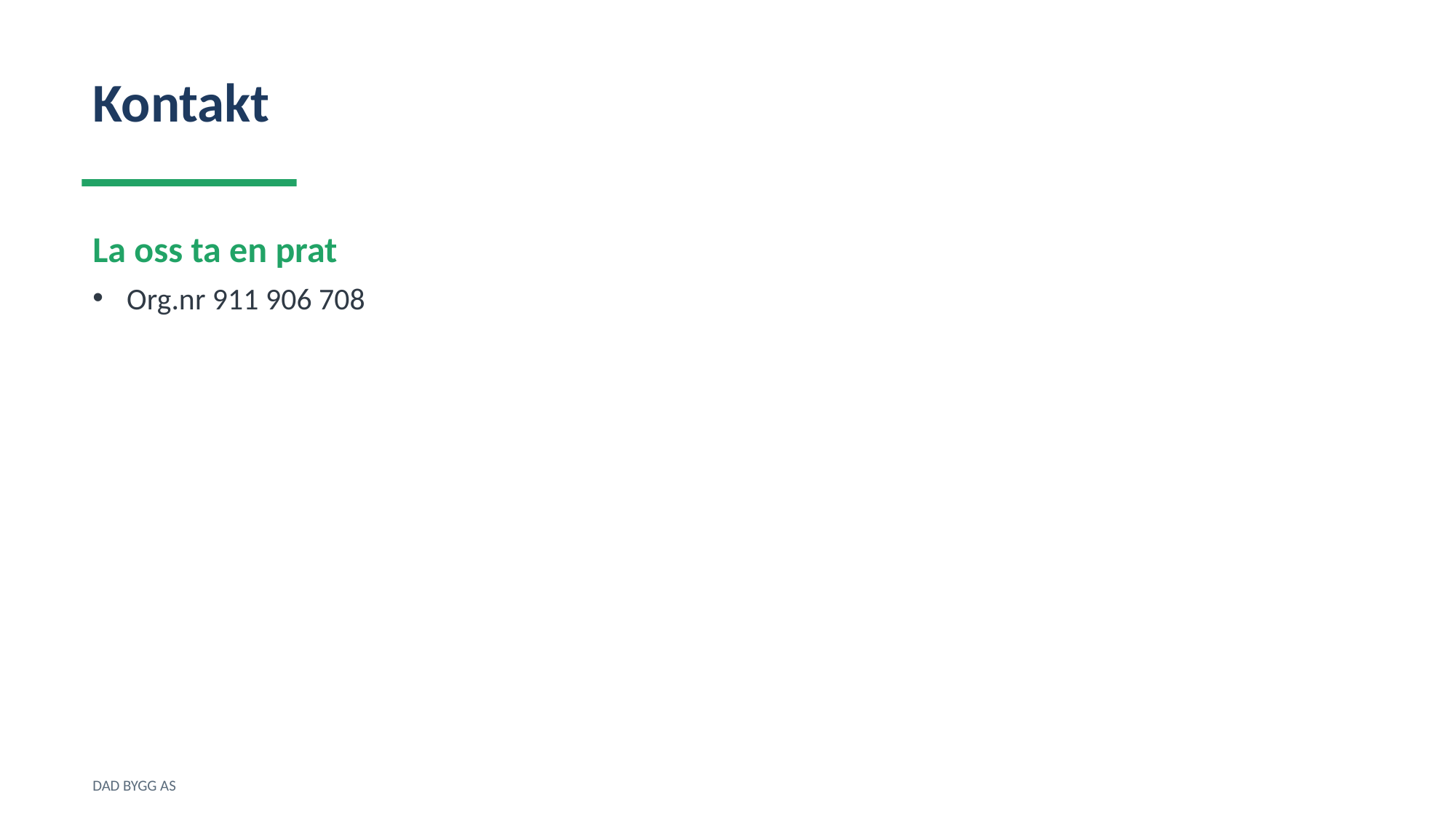

Kontakt

La oss ta en prat
Org.nr 911 906 708
DAD BYGG AS